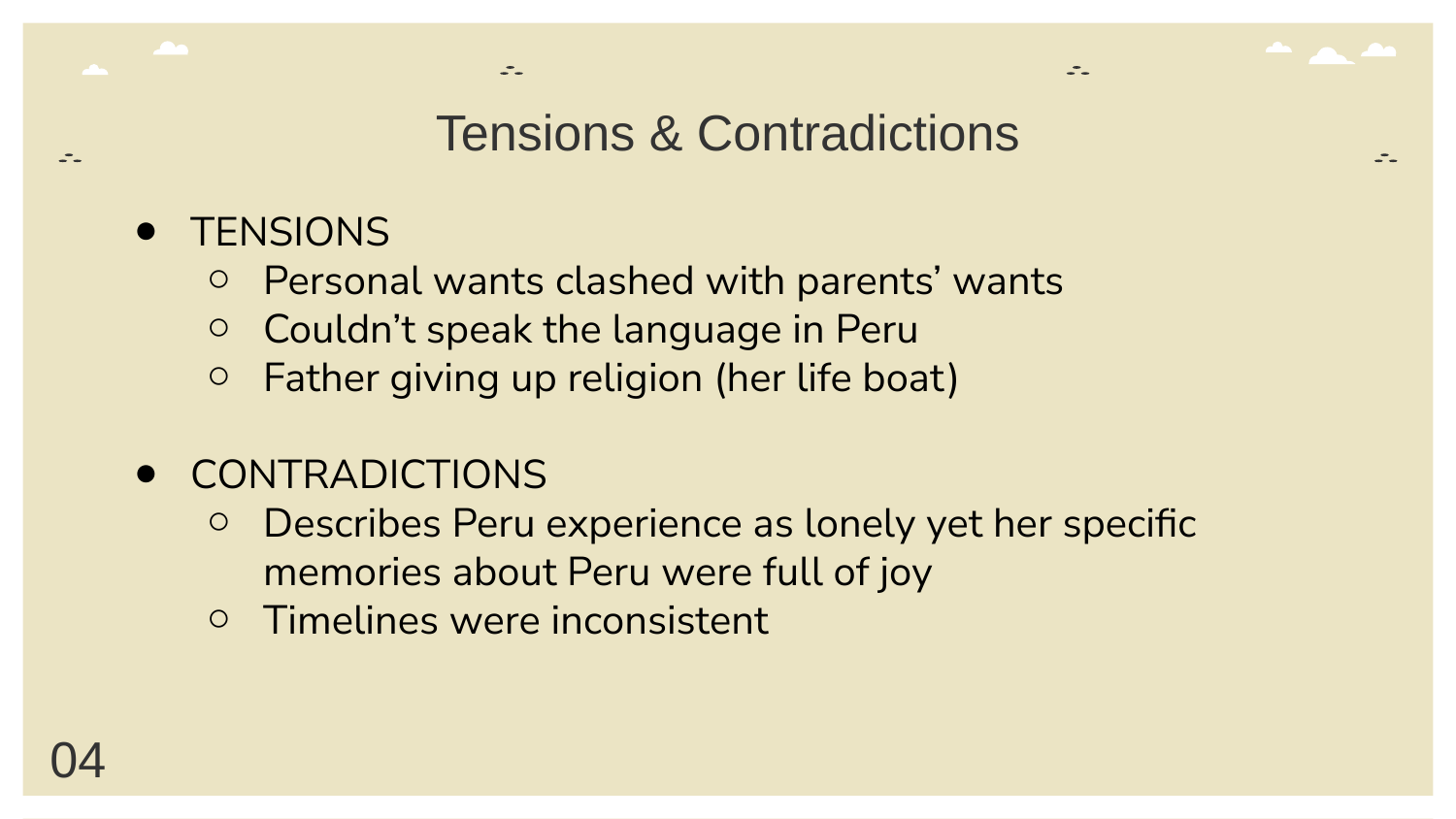

# Tensions & Contradictions
TENSIONS
Personal wants clashed with parents’ wants
Couldn’t speak the language in Peru
Father giving up religion (her life boat)

CONTRADICTIONS
Describes Peru experience as lonely yet her specific memories about Peru were full of joy
Timelines were inconsistent

04